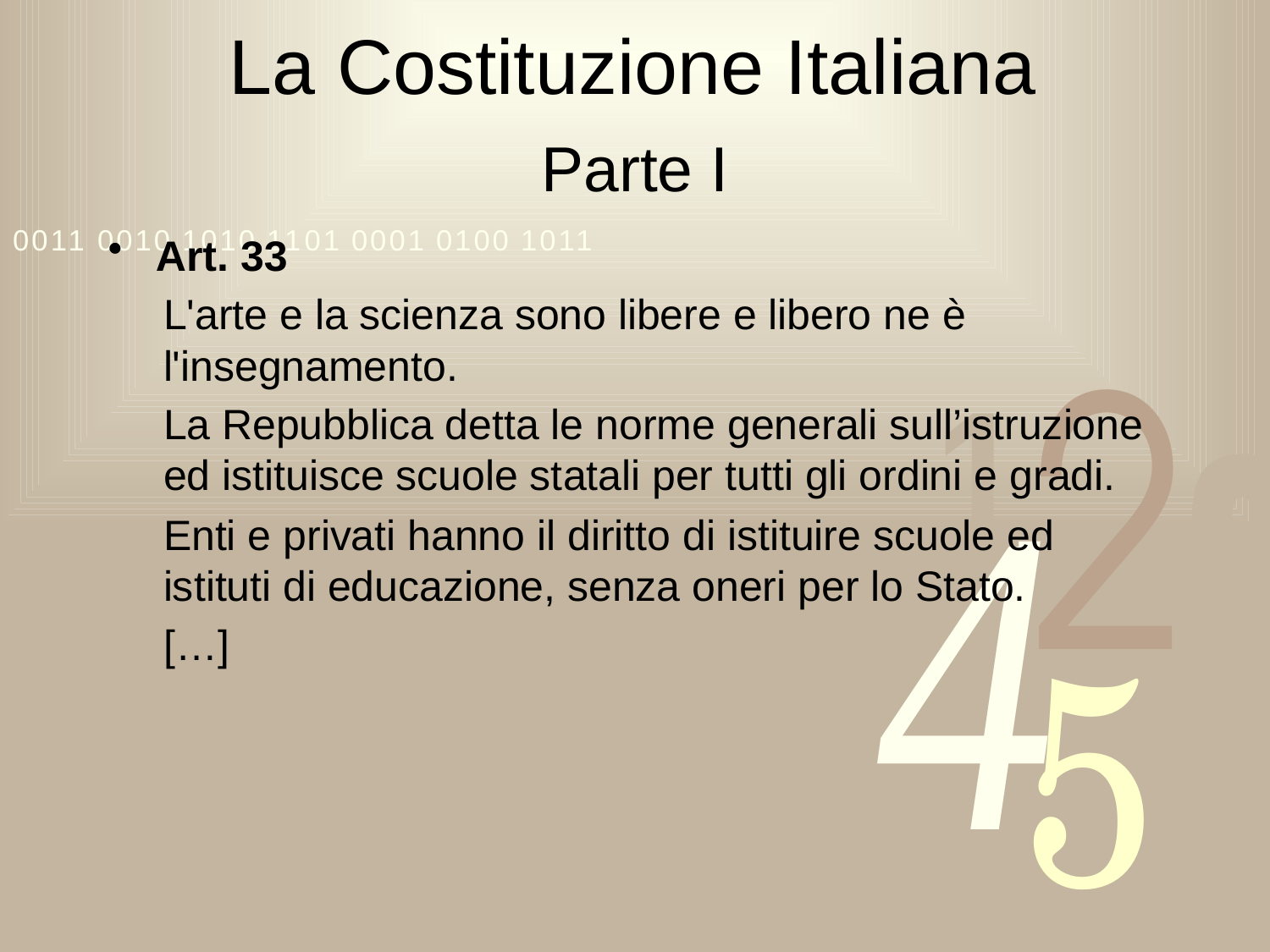

# La Costituzione Italiana
Parte I
Art. 33
L'arte e la scienza sono libere e libero ne è l'insegnamento.
La Repubblica detta le norme generali sull’istruzione ed istituisce scuole statali per tutti gli ordini e gradi.
Enti e privati hanno il diritto di istituire scuole ed istituti di educazione, senza oneri per lo Stato.
[…]